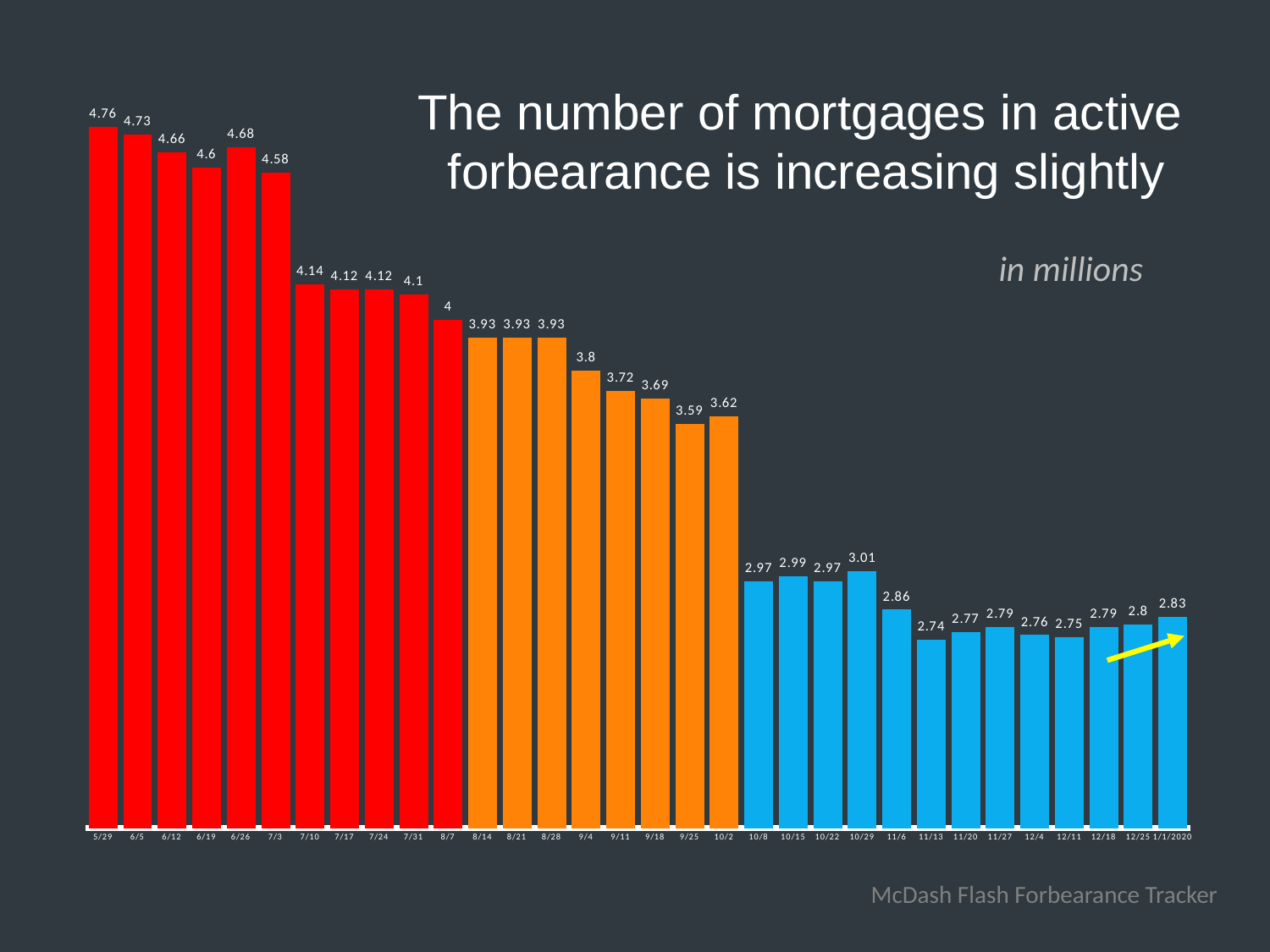

### Chart

| Category | Series 1 |
|---|---|
| 5/29 | 4.76 |
| 6/5 | 4.73 |
| 6/12 | 4.66 |
| 6/19 | 4.6 |
| 6/26 | 4.68 |
| 7/3 | 4.58 |
| 7/10 | 4.14 |
| 7/17 | 4.12 |
| 7/24 | 4.12 |
| 7/31 | 4.1 |
| 8/7 | 4.0 |
| 8/14 | 3.93 |
| 8/21 | 3.93 |
| 8/28 | 3.93 |
| 9/4 | 3.8 |
| 9/11 | 3.72 |
| 9/18 | 3.69 |
| 9/25 | 3.59 |
| 10/2 | 3.62 |
| 10/8 | 2.97 |
| 10/15 | 2.99 |
| 10/22 | 2.97 |
| 10/29 | 3.01 |
| 11/6 | 2.86 |
| 11/13 | 2.74 |
| 11/20 | 2.77 |
| 11/27 | 2.79 |
| 12/4 | 2.76 |
| 12/11 | 2.75 |
| 12/18 | 2.79 |
| 12/25 | 2.8 |
| 1/1/2020 | 2.83 |
The number of mortgages in active
forbearance is increasing slightly
in millions
McDash Flash Forbearance Tracker